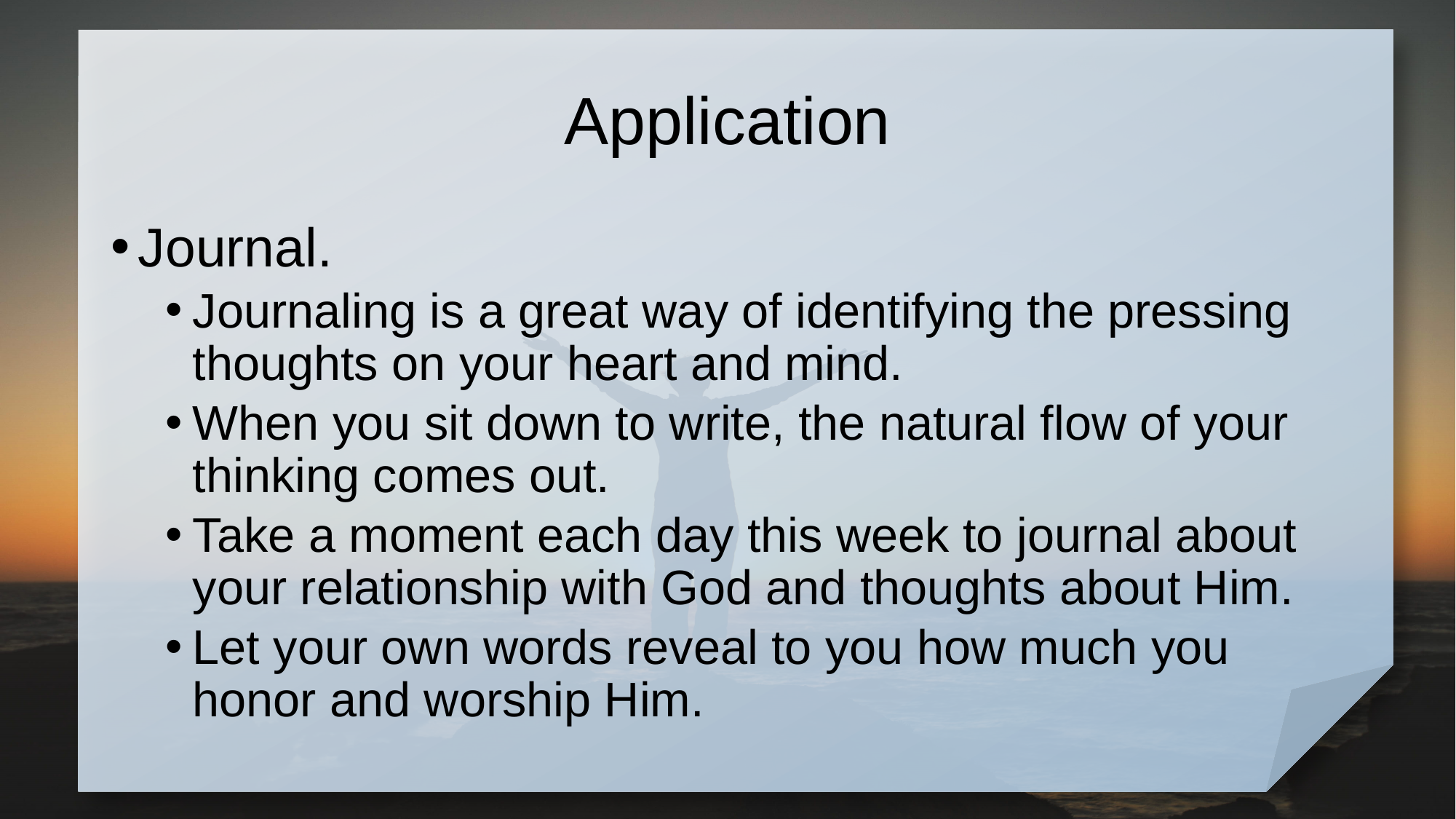

# Application
Journal.
Journaling is a great way of identifying the pressing thoughts on your heart and mind.
When you sit down to write, the natural flow of your thinking comes out.
Take a moment each day this week to journal about your relationship with God and thoughts about Him.
Let your own words reveal to you how much you honor and worship Him.